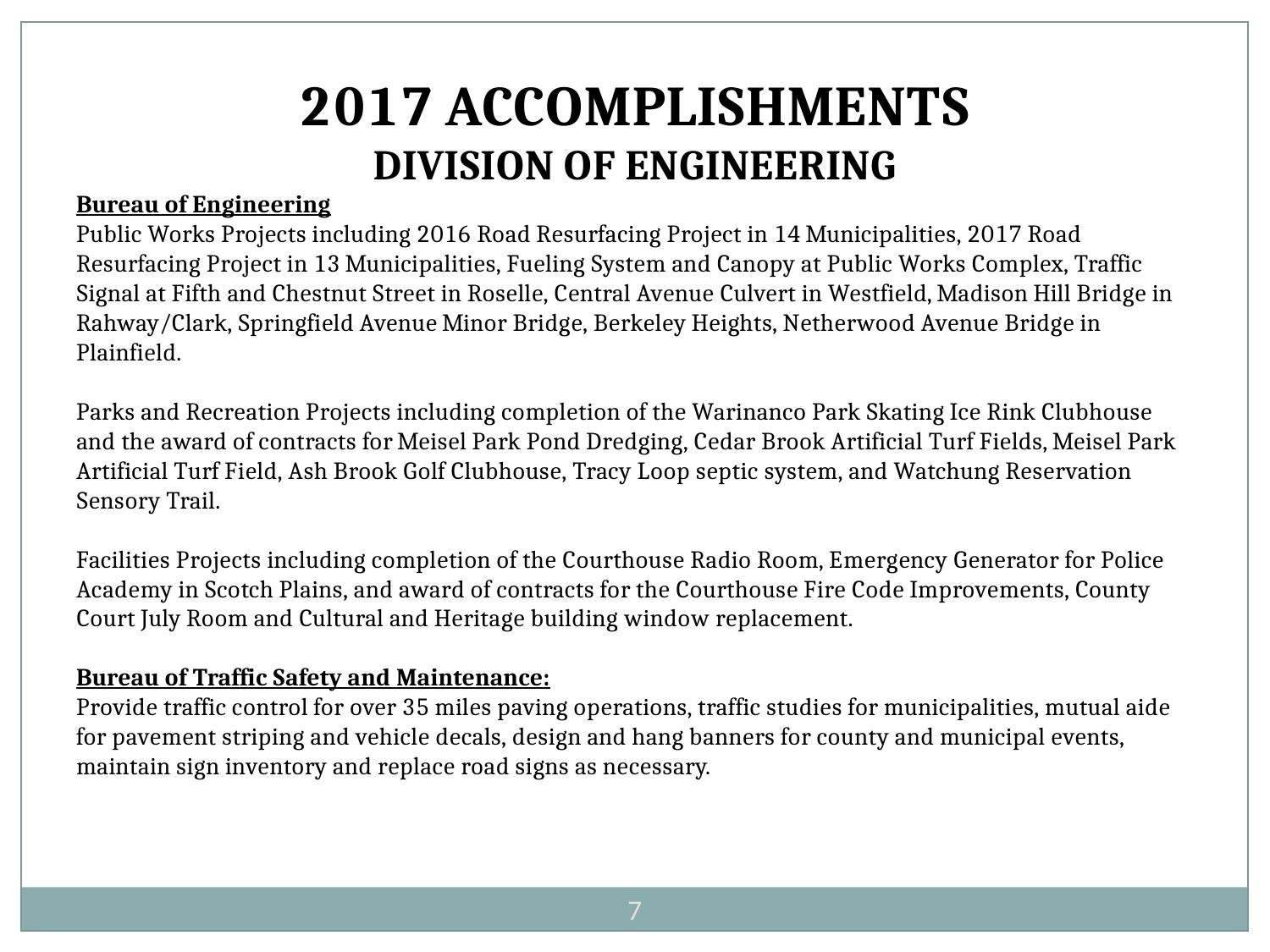

2017 ACCOMPLISHMENTS
DIVISION OF ENGINEERING
Bureau of Engineering
Public Works Projects including 2016 Road Resurfacing Project in 14 Municipalities, 2017 Road Resurfacing Project in 13 Municipalities, Fueling System and Canopy at Public Works Complex, Traffic Signal at Fifth and Chestnut Street in Roselle, Central Avenue Culvert in Westfield, Madison Hill Bridge in Rahway/Clark, Springfield Avenue Minor Bridge, Berkeley Heights, Netherwood Avenue Bridge in Plainfield.

Parks and Recreation Projects including completion of the Warinanco Park Skating Ice Rink Clubhouse and the award of contracts for Meisel Park Pond Dredging, Cedar Brook Artificial Turf Fields, Meisel Park Artificial Turf Field, Ash Brook Golf Clubhouse, Tracy Loop septic system, and Watchung Reservation Sensory Trail.

Facilities Projects including completion of the Courthouse Radio Room, Emergency Generator for Police Academy in Scotch Plains, and award of contracts for the Courthouse Fire Code Improvements, County Court July Room and Cultural and Heritage building window replacement.

Bureau of Traffic Safety and Maintenance:
Provide traffic control for over 35 miles paving operations, traffic studies for municipalities, mutual aide for pavement striping and vehicle decals, design and hang banners for county and municipal events, maintain sign inventory and replace road signs as necessary.

7